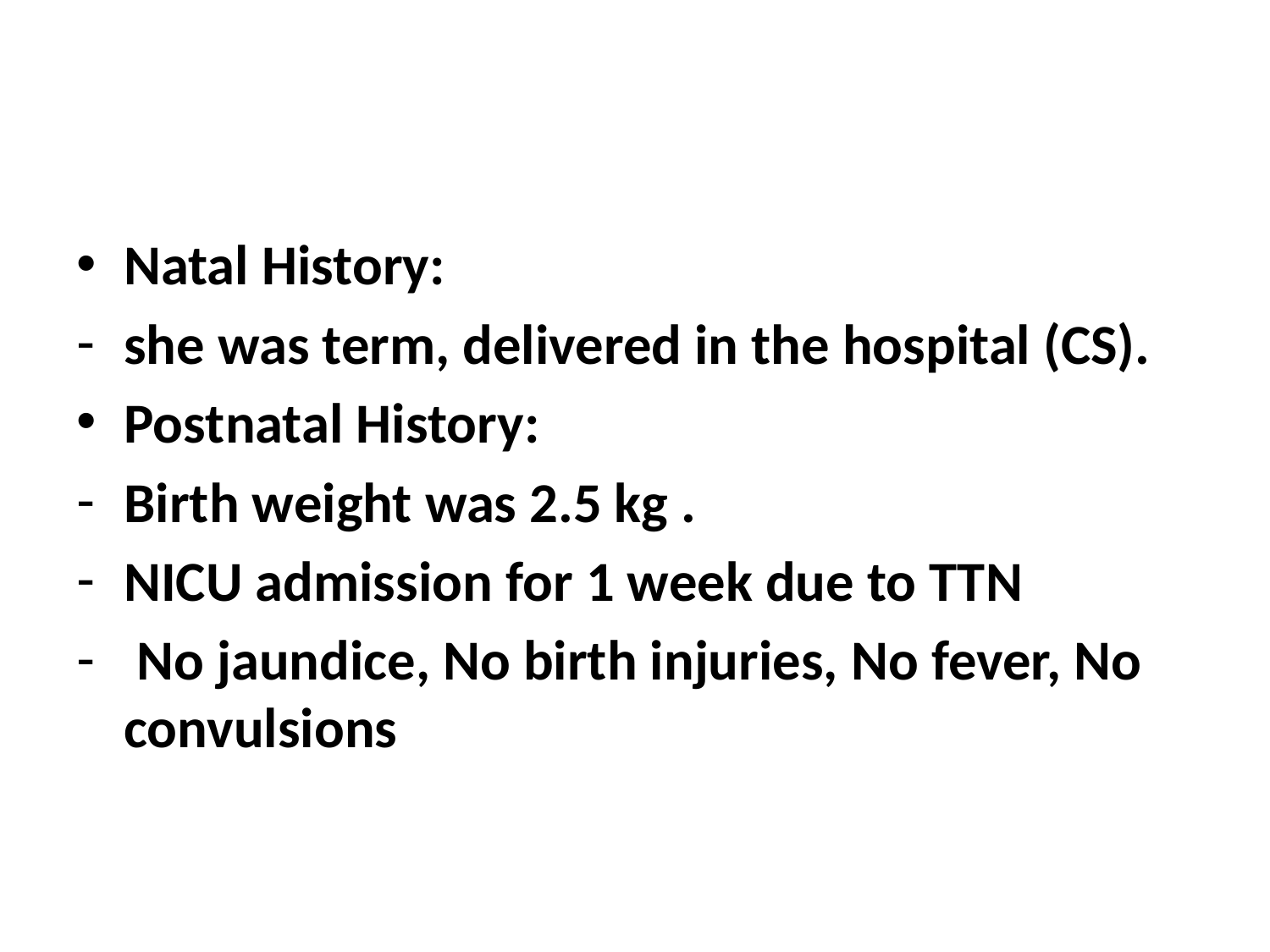

#
Natal History:
she was term, delivered in the hospital (CS).
Postnatal History:
Birth weight was 2.5 kg .
NICU admission for 1 week due to TTN
 No jaundice, No birth injuries, No fever, No convulsions